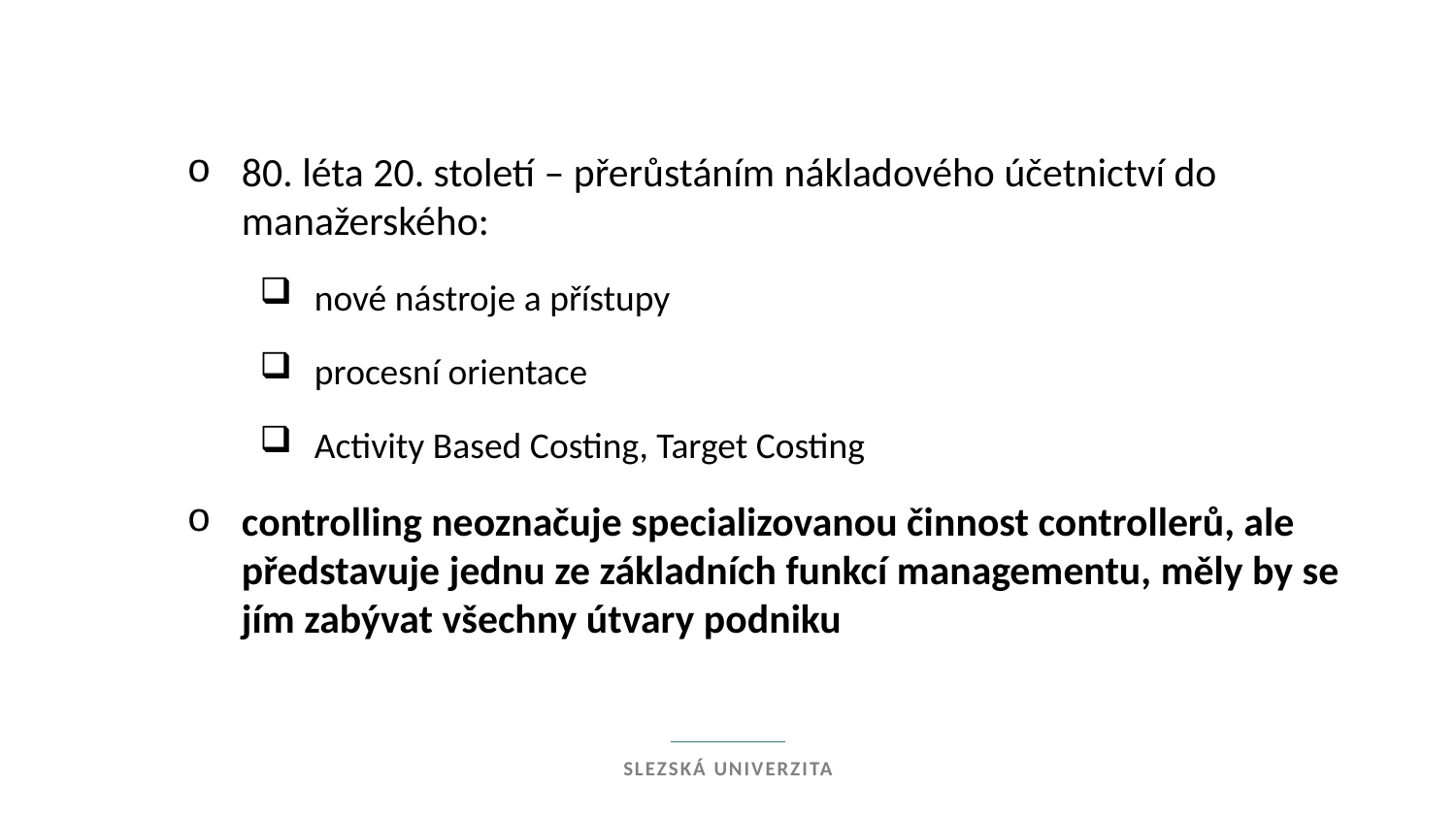

80. léta 20. století – přerůstáním nákladového účetnictví do manažerského:
nové nástroje a přístupy
procesní orientace
Activity Based Costing, Target Costing
controlling neoznačuje specializovanou činnost controllerů, ale představuje jednu ze základních funkcí managementu, měly by se jím zabývat všechny útvary podniku

Slezská univerzita